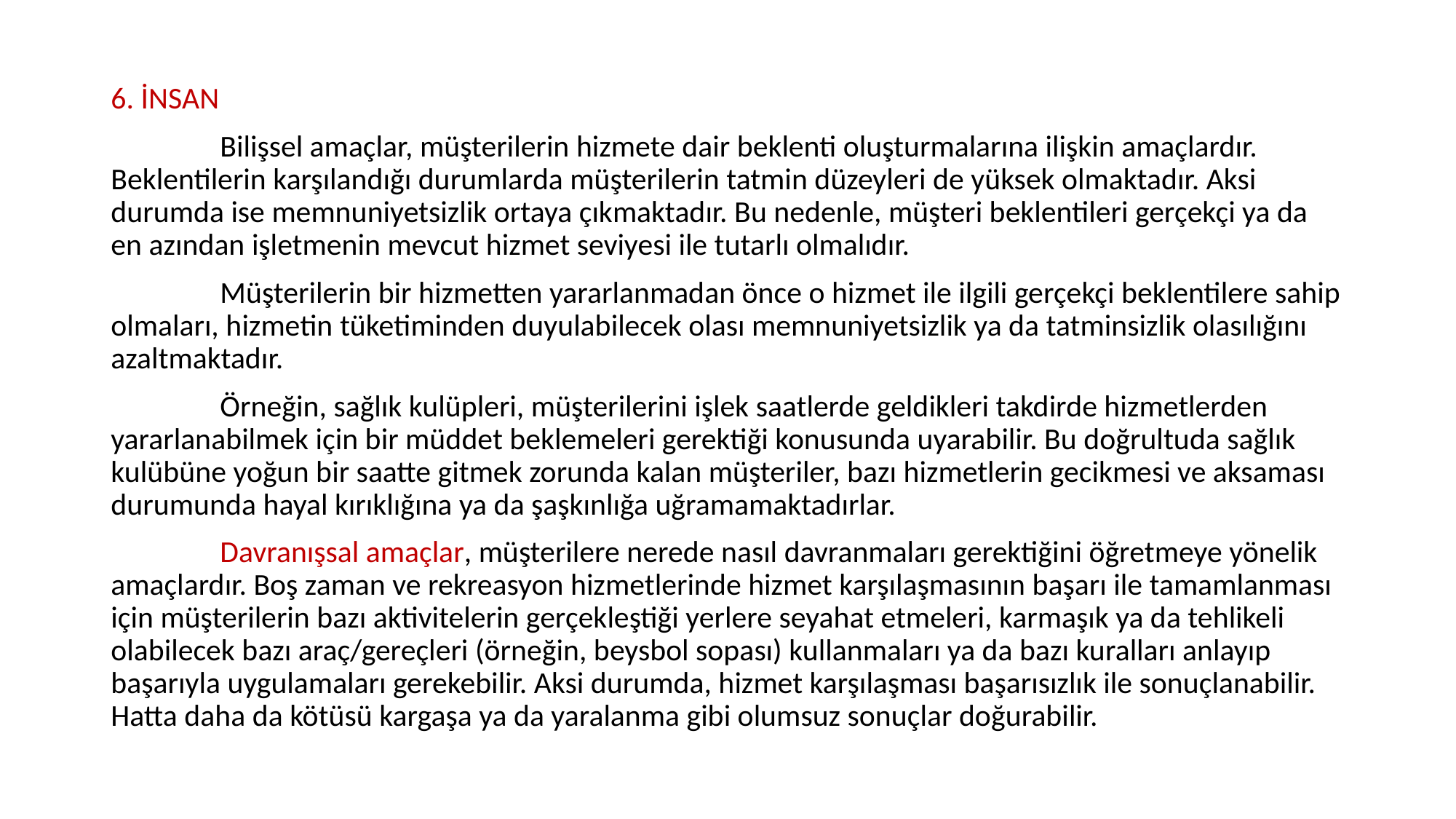

6. İNSAN
	Bilişsel amaçlar, müşterilerin hizmete dair beklenti oluşturmalarına ilişkin amaçlardır. Beklentilerin karşılandığı durumlarda müşterilerin tatmin düzeyleri de yüksek olmaktadır. Aksi durumda ise memnuniyetsizlik ortaya çıkmaktadır. Bu nedenle, müşteri beklentileri gerçekçi ya da en azından işletmenin mevcut hizmet seviyesi ile tutarlı olmalıdır.
	Müşterilerin bir hizmetten yararlanmadan önce o hizmet ile ilgili gerçekçi beklentilere sahip olmaları, hizmetin tüketiminden duyulabilecek olası memnuniyetsizlik ya da tatminsizlik olasılığını azaltmaktadır.
	Örneğin, sağlık kulüpleri, müşterilerini işlek saatlerde geldikleri takdirde hizmetlerden yararlanabilmek için bir müddet beklemeleri gerektiği konusunda uyarabilir. Bu doğrultuda sağlık kulübüne yoğun bir saatte gitmek zorunda kalan müşteriler, bazı hizmetlerin gecikmesi ve aksaması durumunda hayal kırıklığına ya da şaşkınlığa uğramamaktadırlar.
	Davranışsal amaçlar, müşterilere nerede nasıl davranmaları gerektiğini öğretmeye yönelik amaçlardır. Boş zaman ve rekreasyon hizmetlerinde hizmet karşılaşmasının başarı ile tamamlanması için müşterilerin bazı aktivitelerin gerçekleştiği yerlere seyahat etmeleri, karmaşık ya da tehlikeli olabilecek bazı araç/gereçleri (örneğin, beysbol sopası) kullanmaları ya da bazı kuralları anlayıp başarıyla uygulamaları gerekebilir. Aksi durumda, hizmet karşılaşması başarısızlık ile sonuçlanabilir. Hatta daha da kötüsü kargaşa ya da yaralanma gibi olumsuz sonuçlar doğurabilir.